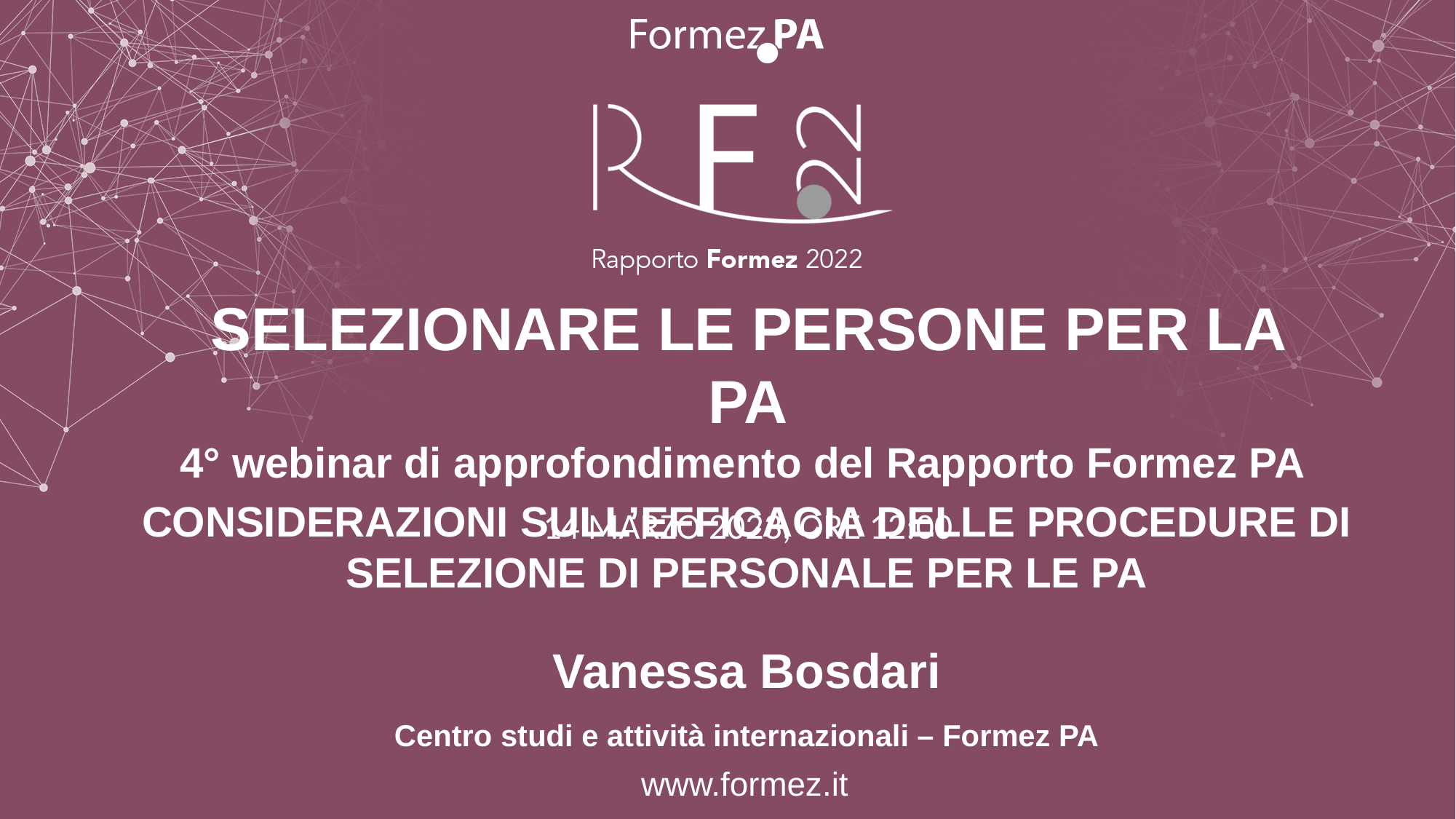

SELEZIONARE LE PERSONE PER LA PA
4° webinar di approfondimento del Rapporto Formez PA

14 MARZO 2023, ORE 12:00

CONSIDERAZIONI SULL’EFFICACIA DELLE PROCEDURE DI SELEZIONE DI PERSONALE PER LE PA

Vanessa Bosdari

Centro studi e attività internazionali – Formez PA
www.formez.it